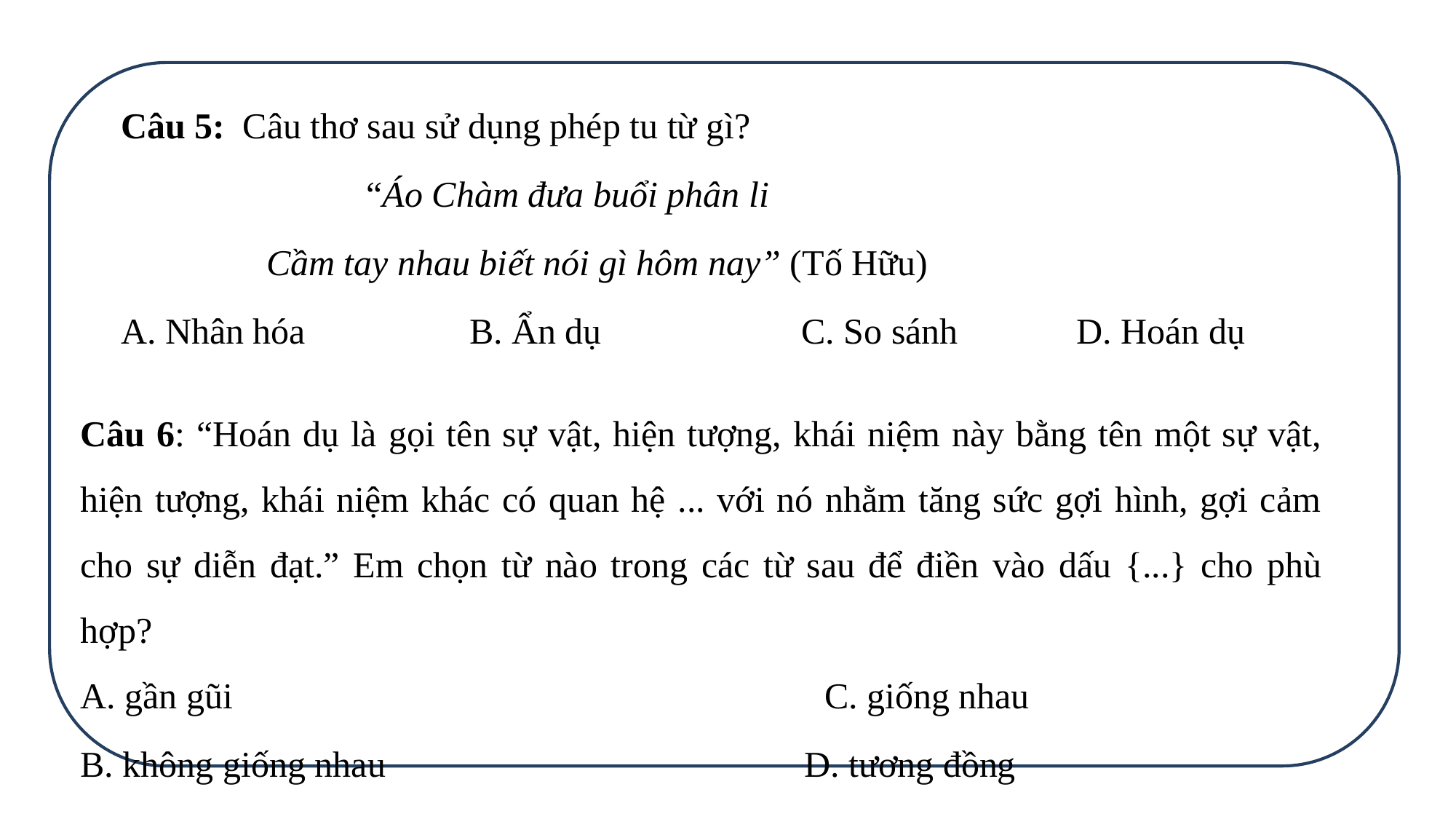

Câu 5:  Câu thơ sau sử dụng phép tu từ gì?
                           “Áo Chàm đưa buổi phân li
                Cầm tay nhau biết nói gì hôm nay” (Tố Hữu)
A. Nhân hóa                  B. Ẩn dụ                      C. So sánh             D. Hoán dụ
Câu 6: “Hoán dụ là gọi tên sự vật, hiện tượng, khái niệm này bằng tên một sự vật, hiện tượng, khái niệm khác có quan hệ ... với nó nhằm tăng sức gợi hình, gợi cảm cho sự diễn đạt.” Em chọn từ nào trong các từ sau để điền vào dấu {...} cho phù hợp?
A. gần gũi                                                                 C. giống nhau
B. không giống nhau                                              D. tương đồng